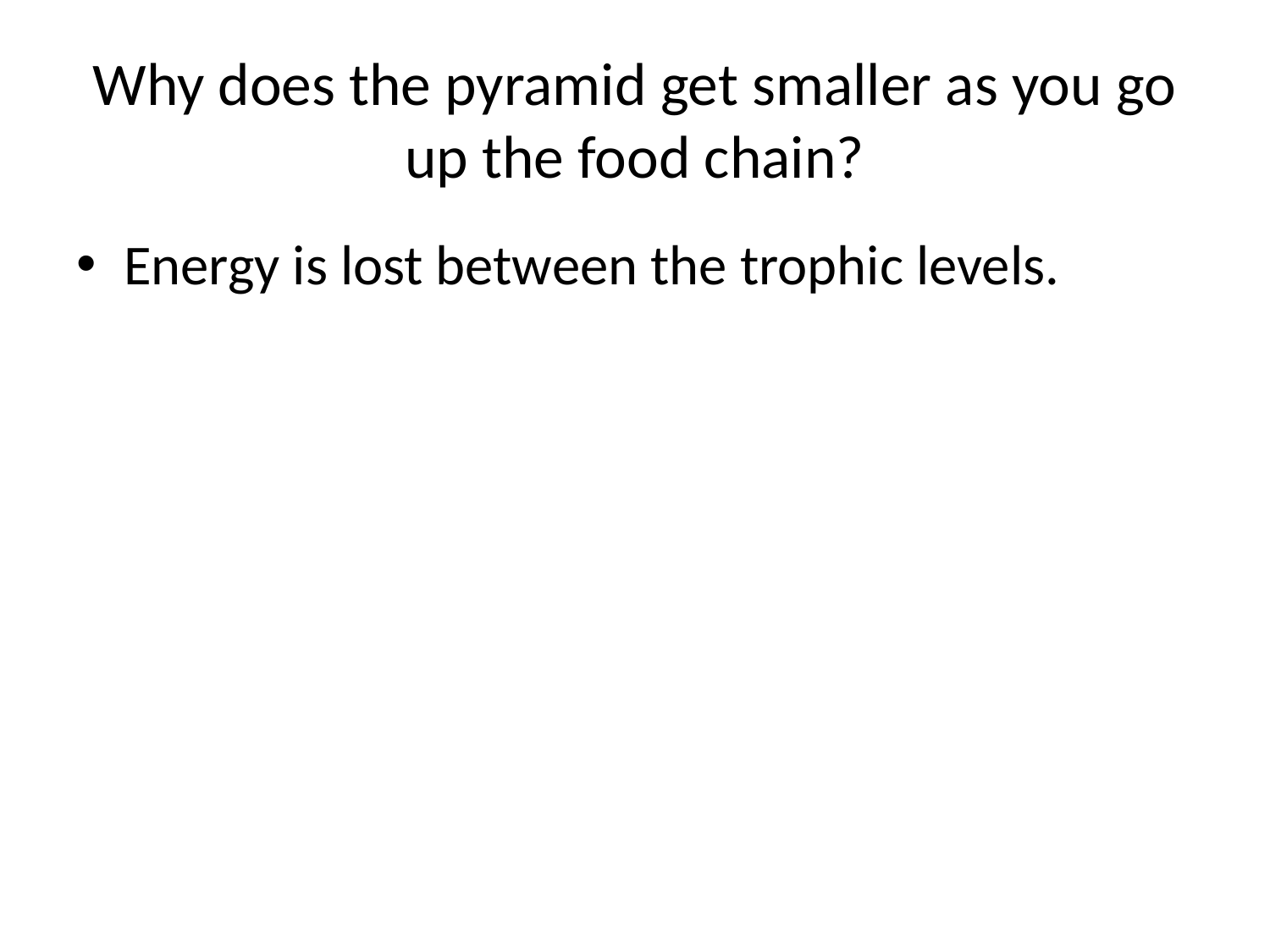

# Why does the pyramid get smaller as you go up the food chain?
Energy is lost between the trophic levels.